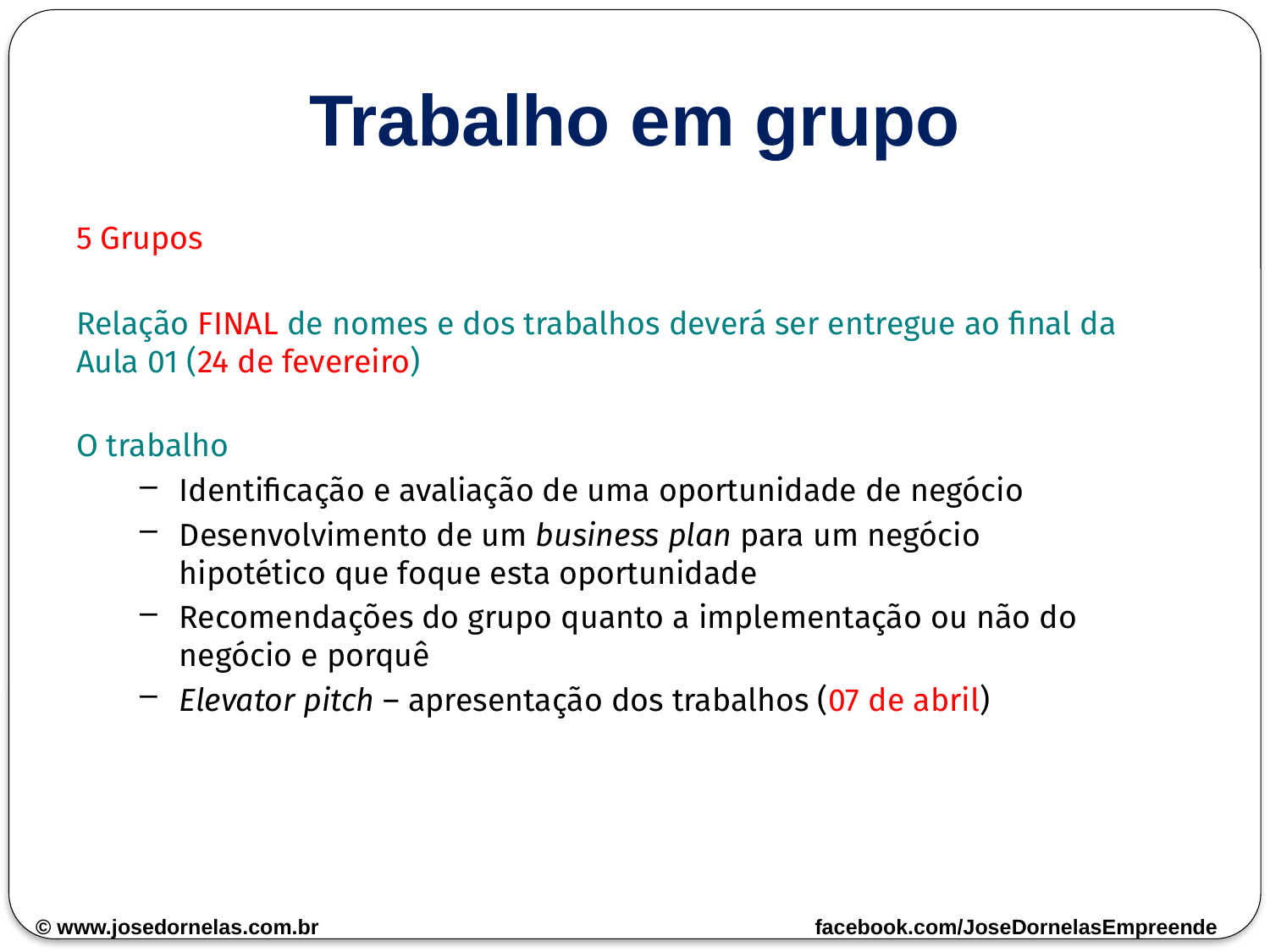

# Trabalho em grupo
5 Grupos

Relação FINAL de nomes e dos trabalhos deverá ser entregue ao final da Aula 01 (24 de fevereiro)

O trabalho
Identificação e avaliação de uma oportunidade de negócio
Desenvolvimento de um business plan para um negócio hipotético que foque esta oportunidade
Recomendações do grupo quanto a implementação ou não do negócio e porquê
Elevator pitch – apresentação dos trabalhos (07 de abril)

© www.josedornelas.com.br                                                                                    facebook.com/JoseDornelasEmpreende